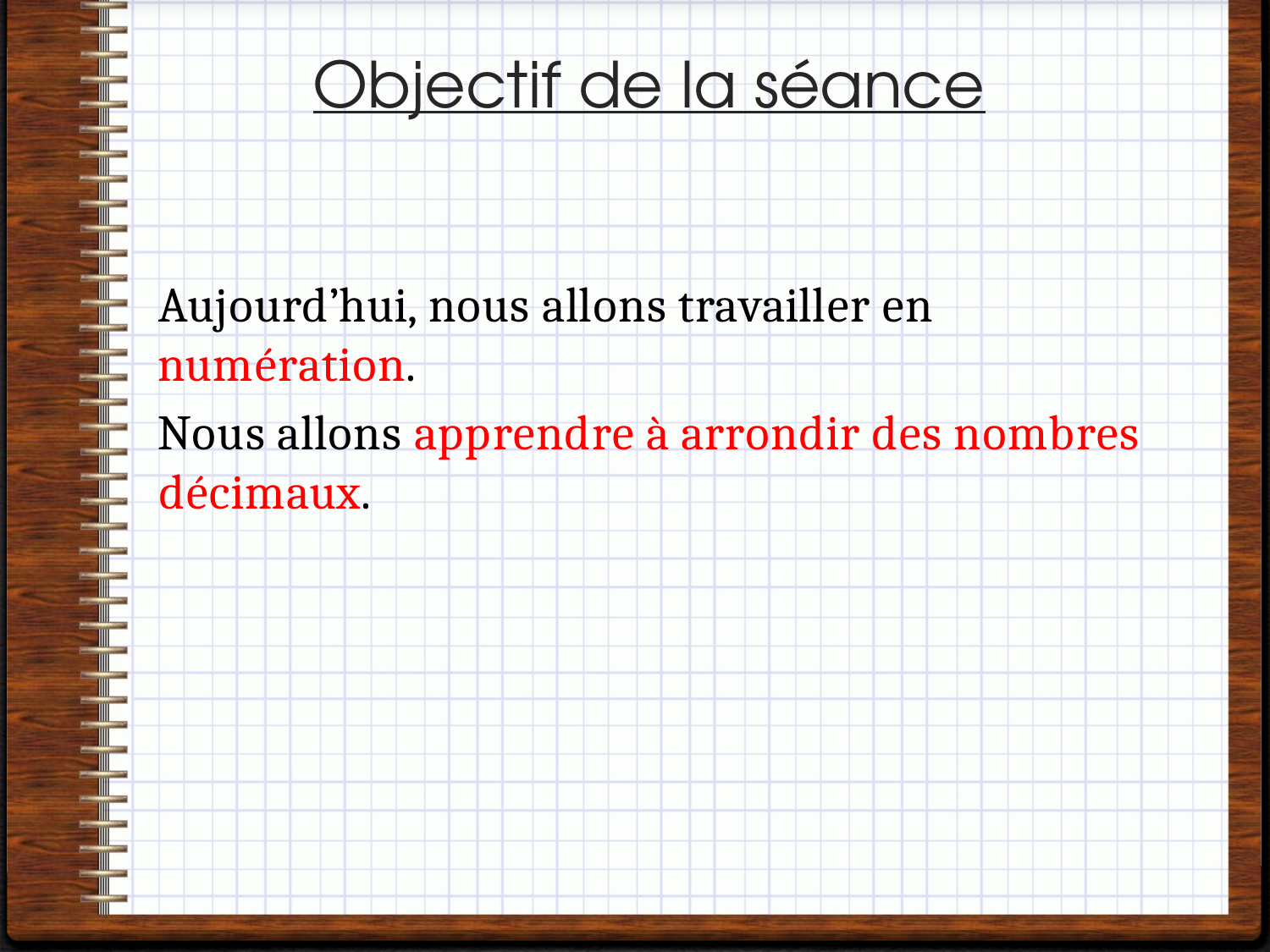

# Objectif de la séance
Aujourd’hui, nous allons travailler en numération.
Nous allons apprendre à arrondir des nombres décimaux.